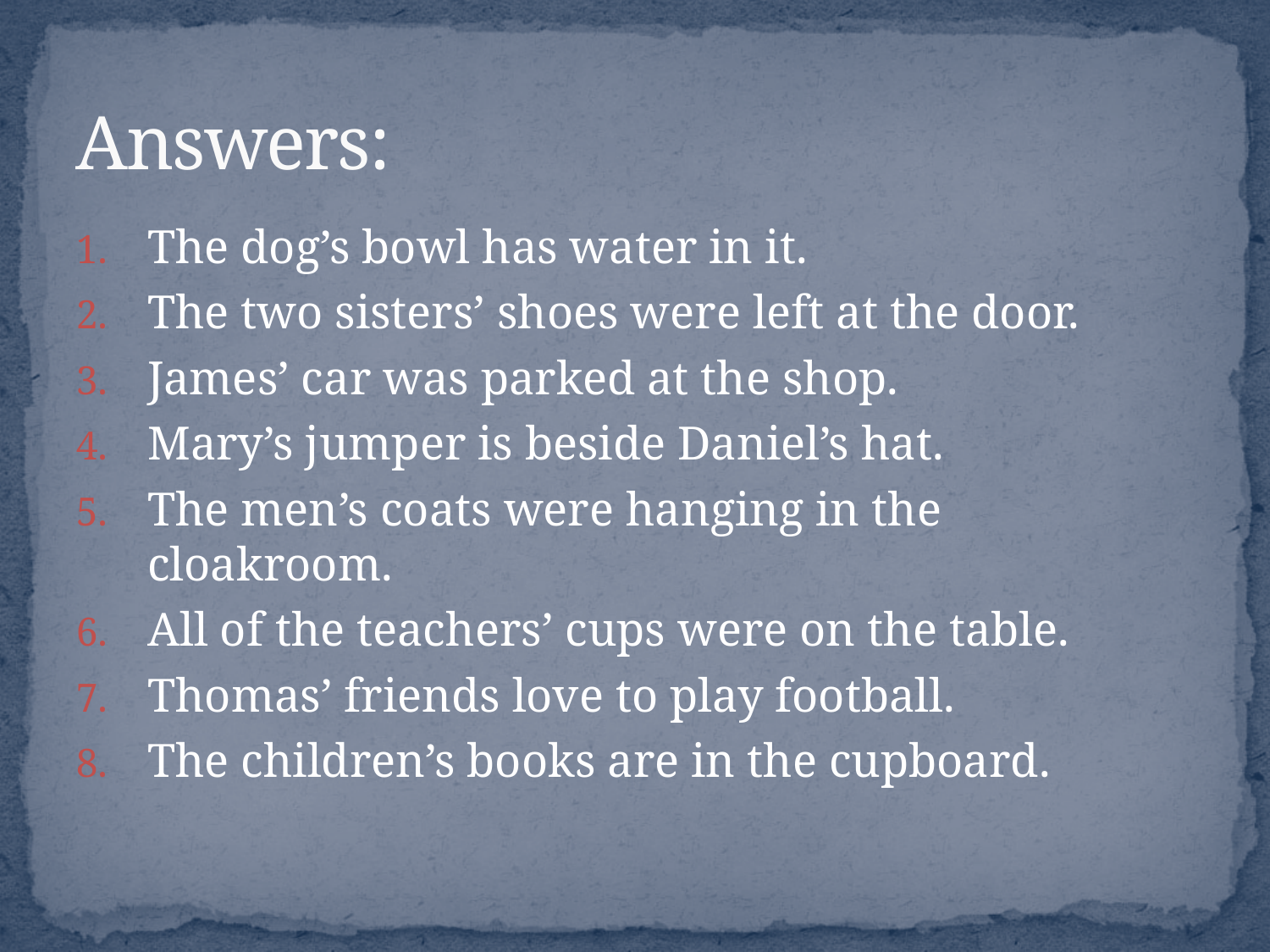

# Answers:
The dog’s bowl has water in it.
The two sisters’ shoes were left at the door.
James’ car was parked at the shop.
Mary’s jumper is beside Daniel’s hat.
The men’s coats were hanging in the cloakroom.
All of the teachers’ cups were on the table.
Thomas’ friends love to play football.
The children’s books are in the cupboard.